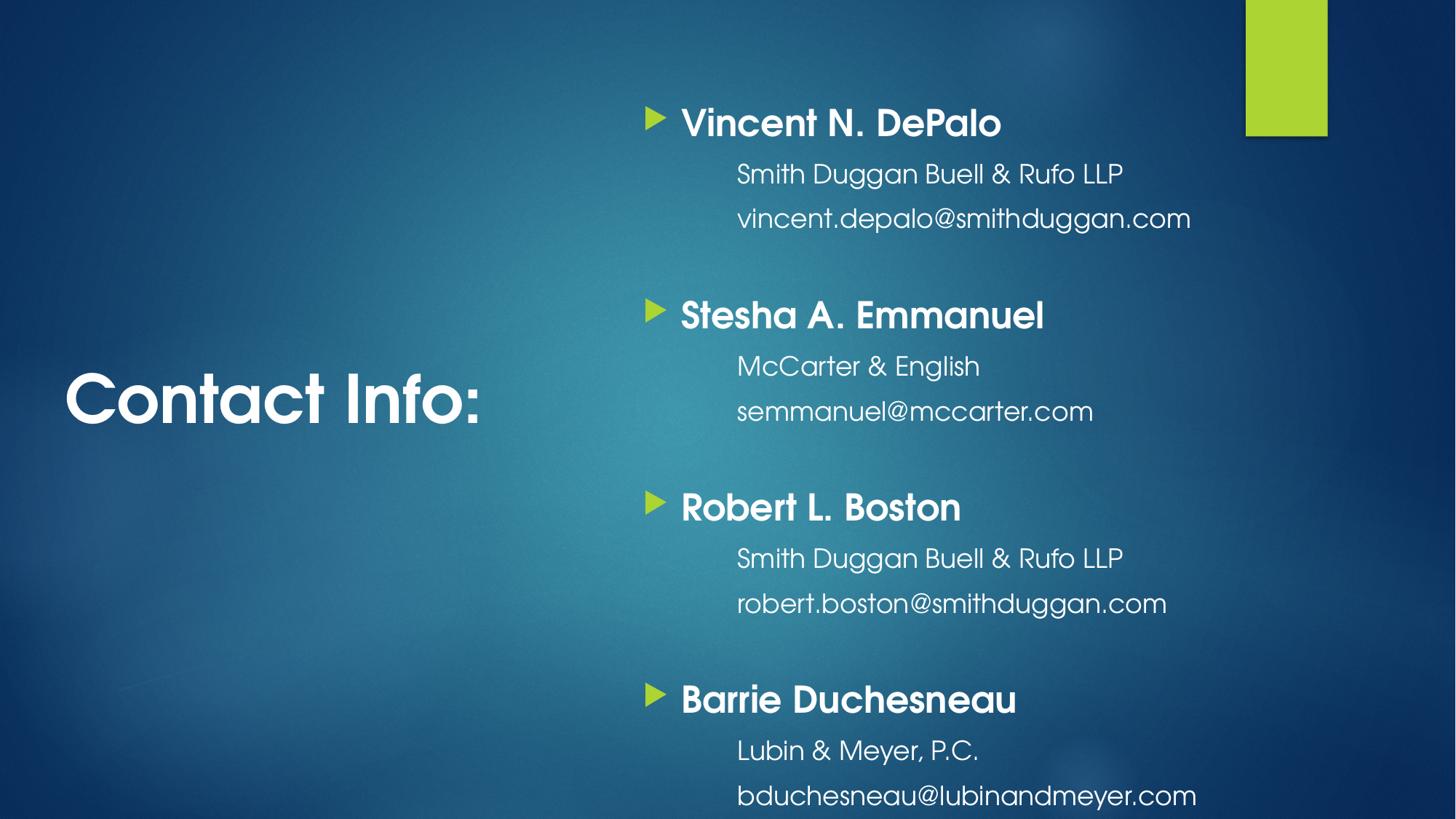

Vincent N. DePalo
	Smith Duggan Buell & Rufo LLP
	vincent.depalo@smithduggan.com

Stesha A. Emmanuel
	McCarter & English
	semmanuel@mccarter.com

Robert L. Boston
	Smith Duggan Buell & Rufo LLP
	robert.boston@smithduggan.com

Barrie Duchesneau
	Lubin & Meyer, P.C.
	bduchesneau@lubinandmeyer.com

# Contact Info: